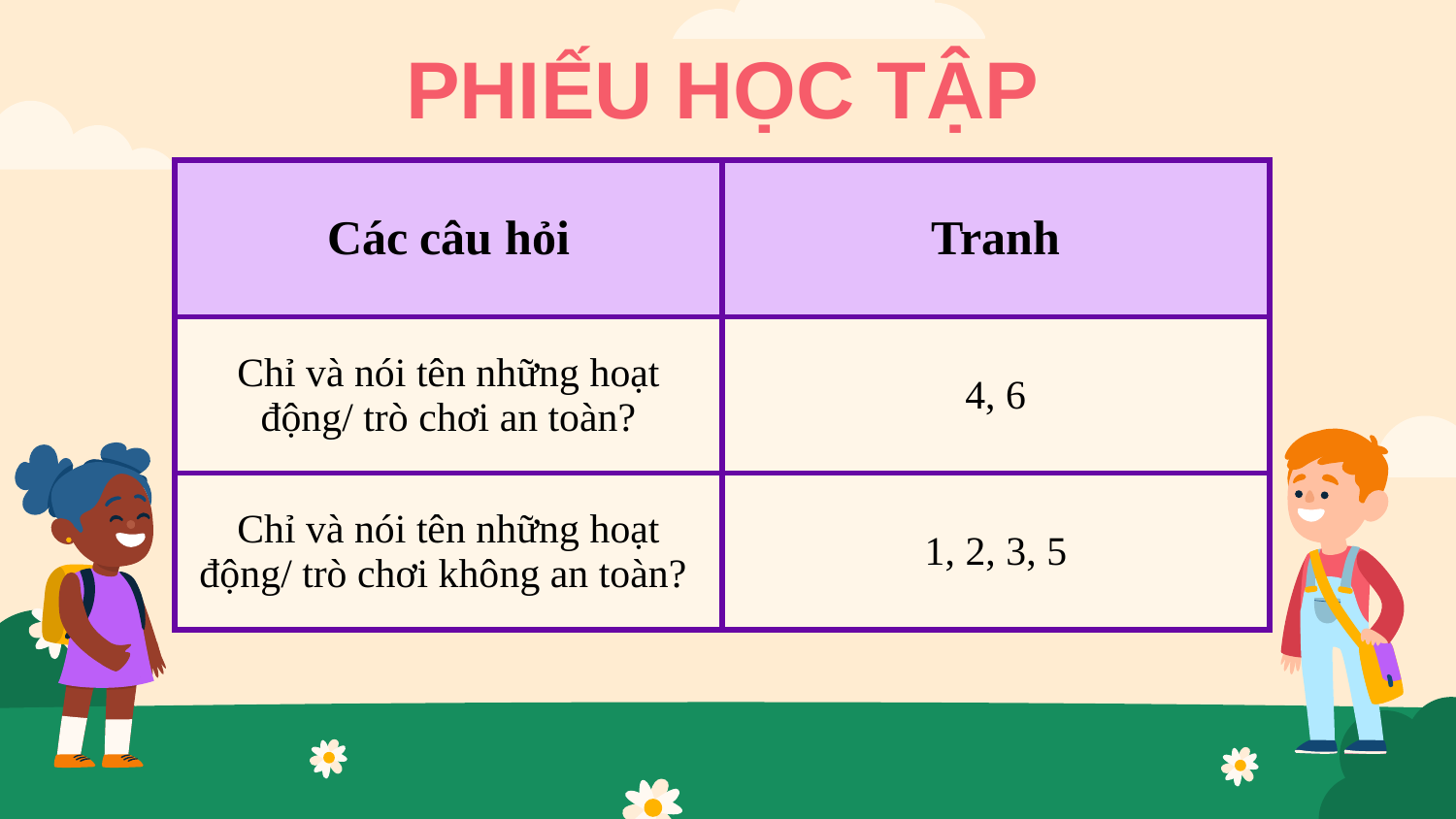

# PHIẾU HỌC TẬP
| Các câu hỏi | Tranh |
| --- | --- |
| Chỉ và nói tên những hoạt động/ trò chơi an toàn? | 4, 6 |
| Chỉ và nói tên những hoạt động/ trò chơi không an toàn? | 1, 2, 3, 5 |